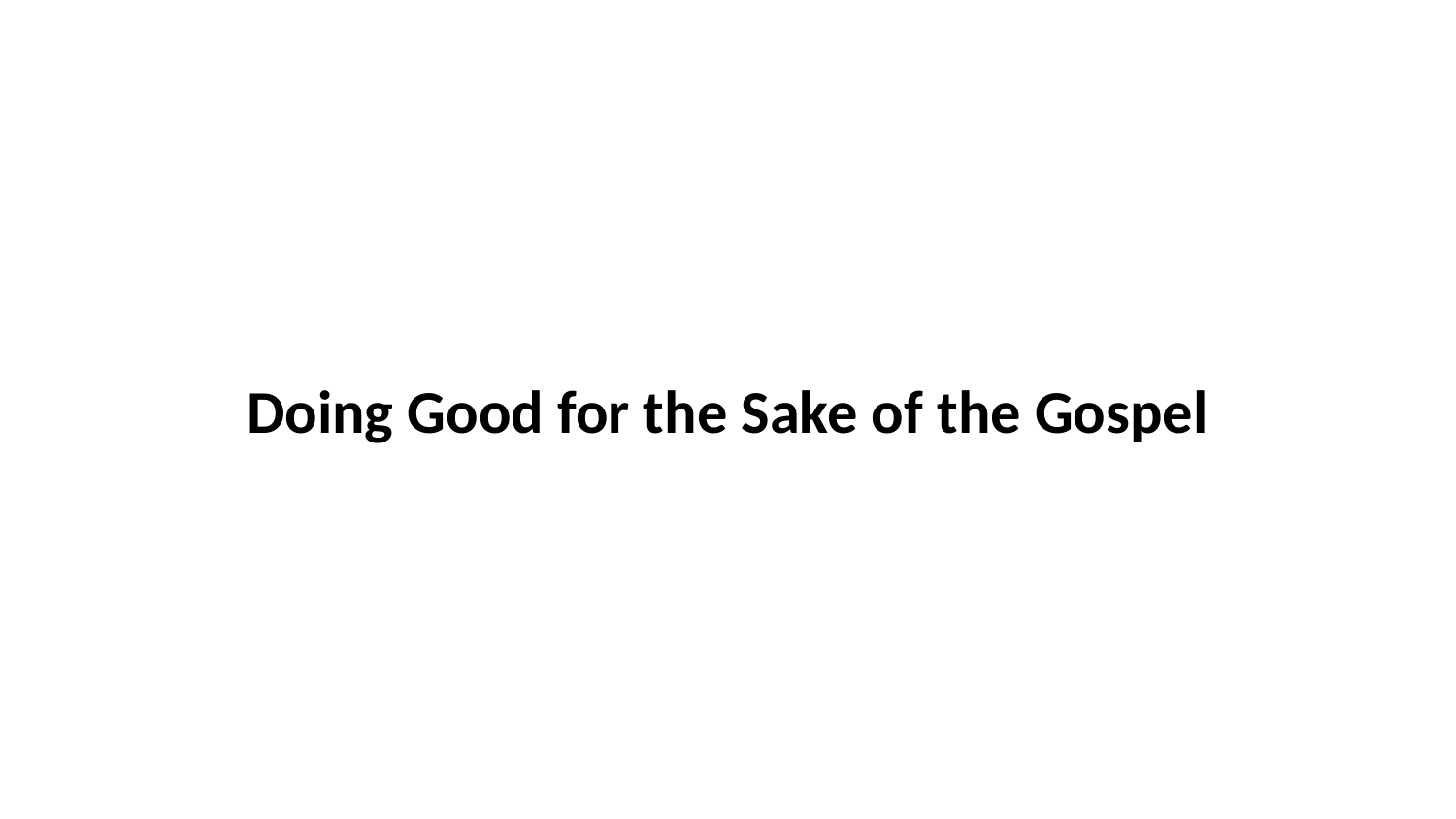

Doing Good for the Sake of the Gospel